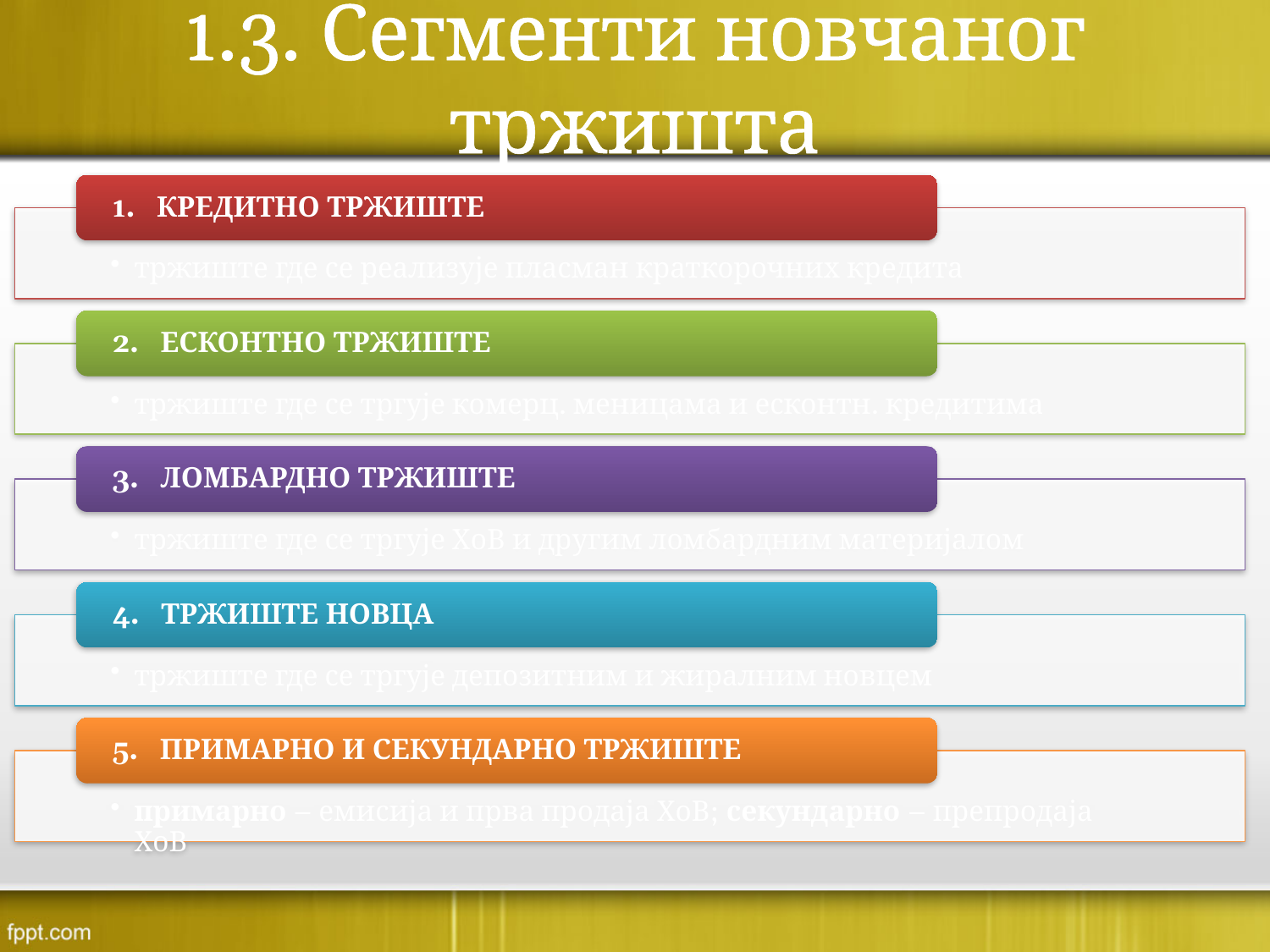

1.3. Сегменти новчаног тржишта
тржиште где се реализује пласман краткорочних кредита
1.   КРЕДИТНО ТРЖИШТЕ
тржиште где се тргује комерц. меницама и есконтн. кредитима
2.   ЕСКОНТНО ТРЖИШТЕ
тржиште где се тргује ХоВ и другим ломбардним материјалом
3.   ЛОМБАРДНО ТРЖИШТЕ
тржиште где се тргује депозитним и жиралним новцем
4.   ТРЖИШТЕ НОВЦА
примарно – емисија и прва продаја ХоВ; секундарно – препродаја ХоВ
5.   ПРИМАРНО И СЕКУНДАРНО ТРЖИШТЕ